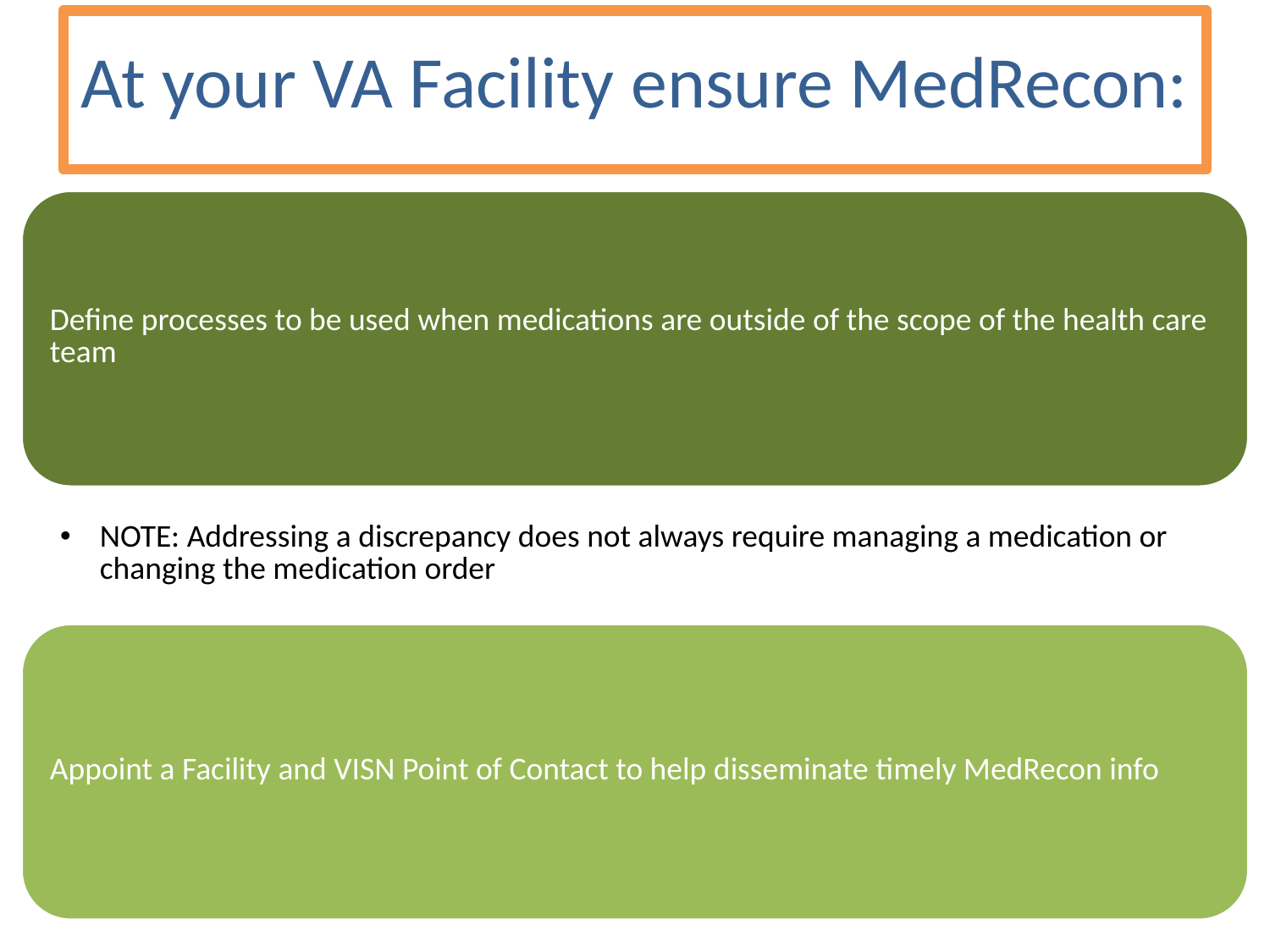

# At your VA Facility ensure MedRecon:
Define processes to be used when medications are outside of the scope of the health care team
NOTE: Addressing a discrepancy does not always require managing a medication or changing the medication order
Appoint a Facility and VISN Point of Contact to help disseminate timely MedRecon info